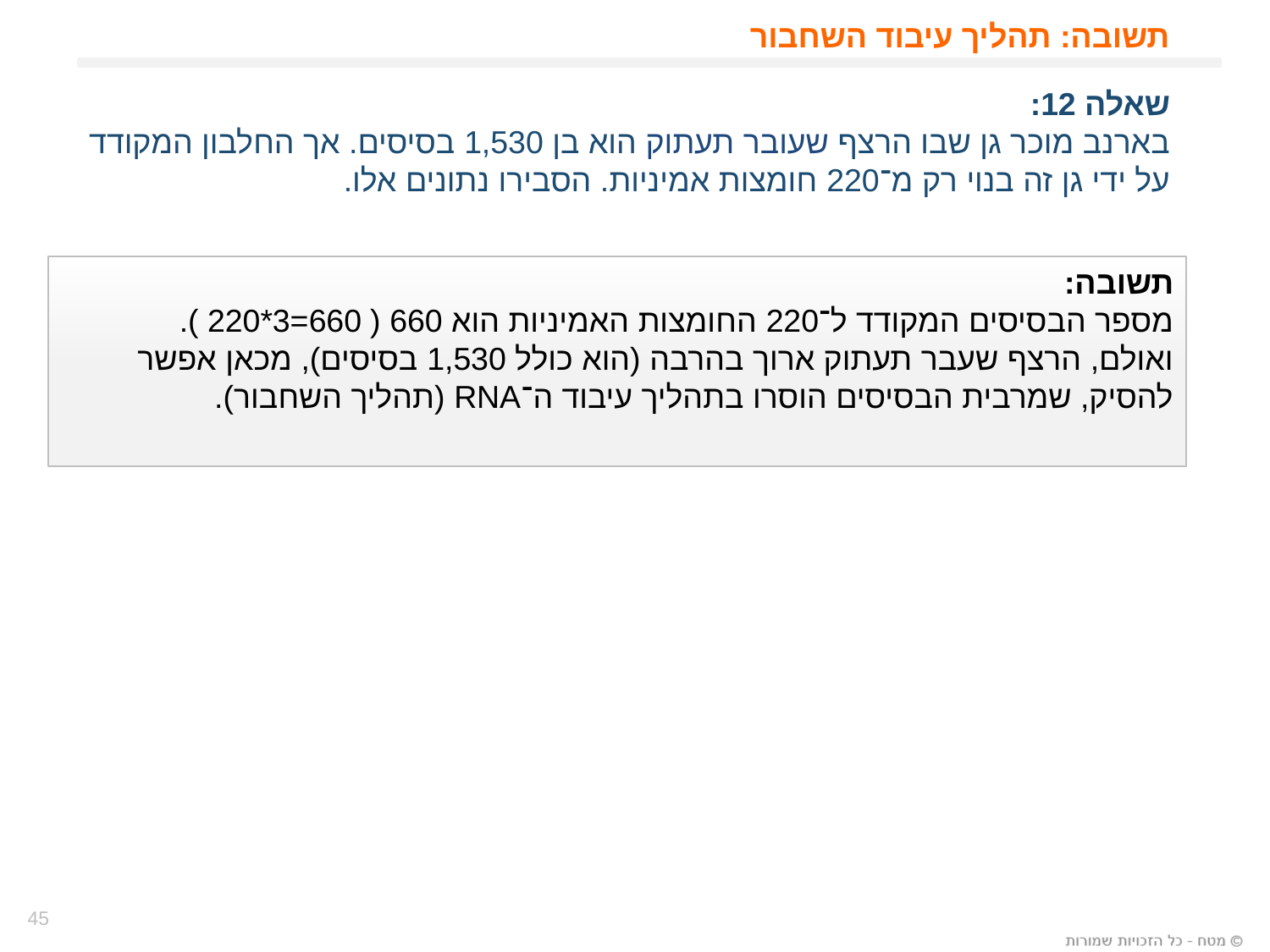

# תשובה: תהליך עיבוד השחבור

שאלה 12:
בארנב מוכר גן שבו הרצף שעובר תעתוק הוא בן 1,530 בסיסים. אך החלבון המקודד
על ידי גן זה בנוי רק מ־220 חומצות אמיניות. הסבירו נתונים אלו.
תשובה:
מספר הבסיסים המקודד ל־220 החומצות האמיניות הוא 660 ( 660=3*220 ).
ואולם, הרצף שעבר תעתוק ארוך בהרבה (הוא כולל 1,530 בסיסים), מכאן אפשר להסיק, שמרבית הבסיסים הוסרו בתהליך עיבוד ה־RNA (תהליך השחבור).

45